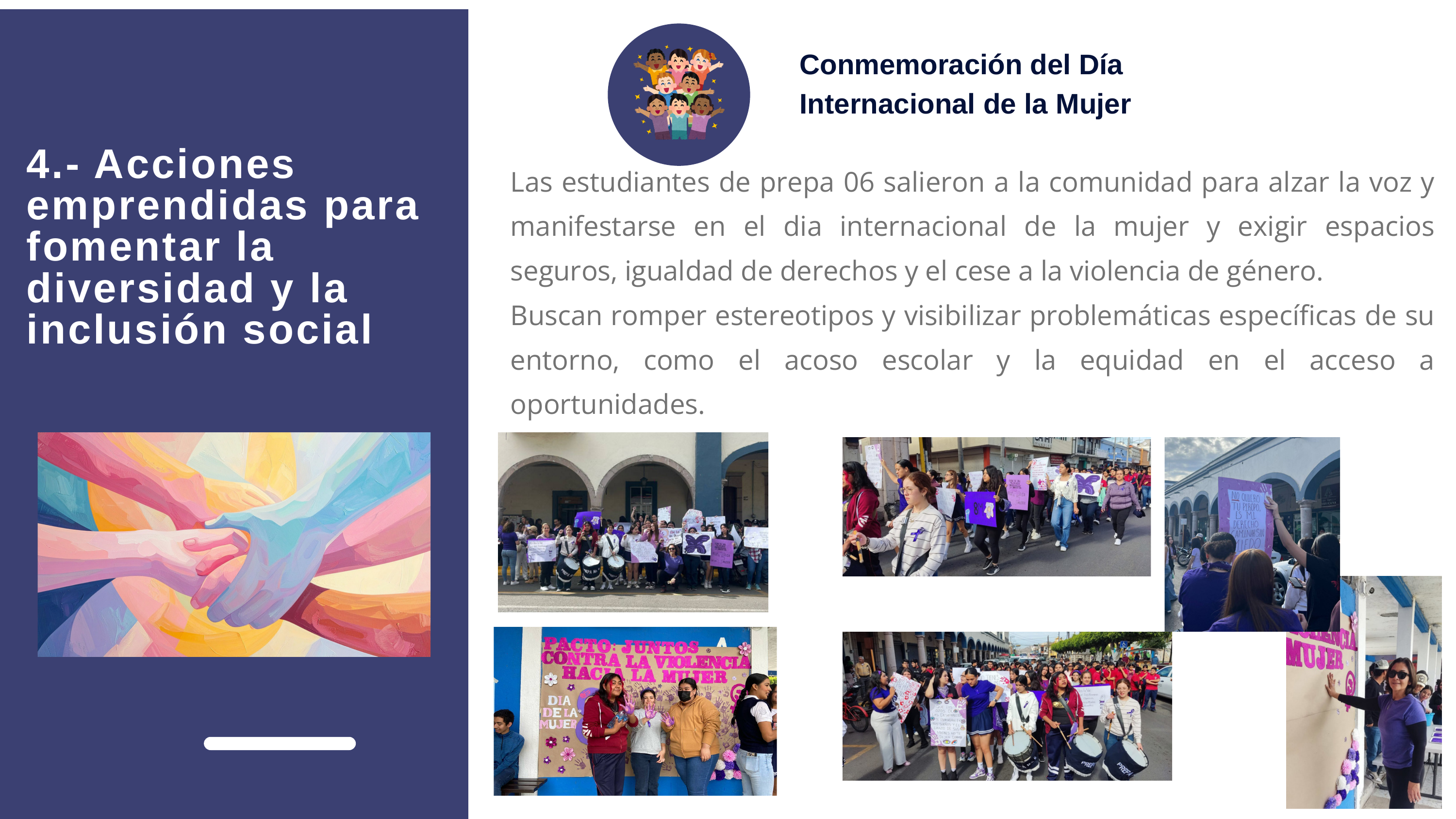

Conmemoración del Día Internacional de la Mujer

Las estudiantes de prepa 06 salieron a la comunidad para alzar la voz y manifestarse en el dia internacional de la mujer y exigir espacios seguros, igualdad de derechos y el cese a la violencia de género.
Buscan romper estereotipos y visibilizar problemáticas específicas de su entorno, como el acoso escolar y la equidad en el acceso a oportunidades.

4.- Acciones emprendidas para
fomentar la diversidad y la inclusión social